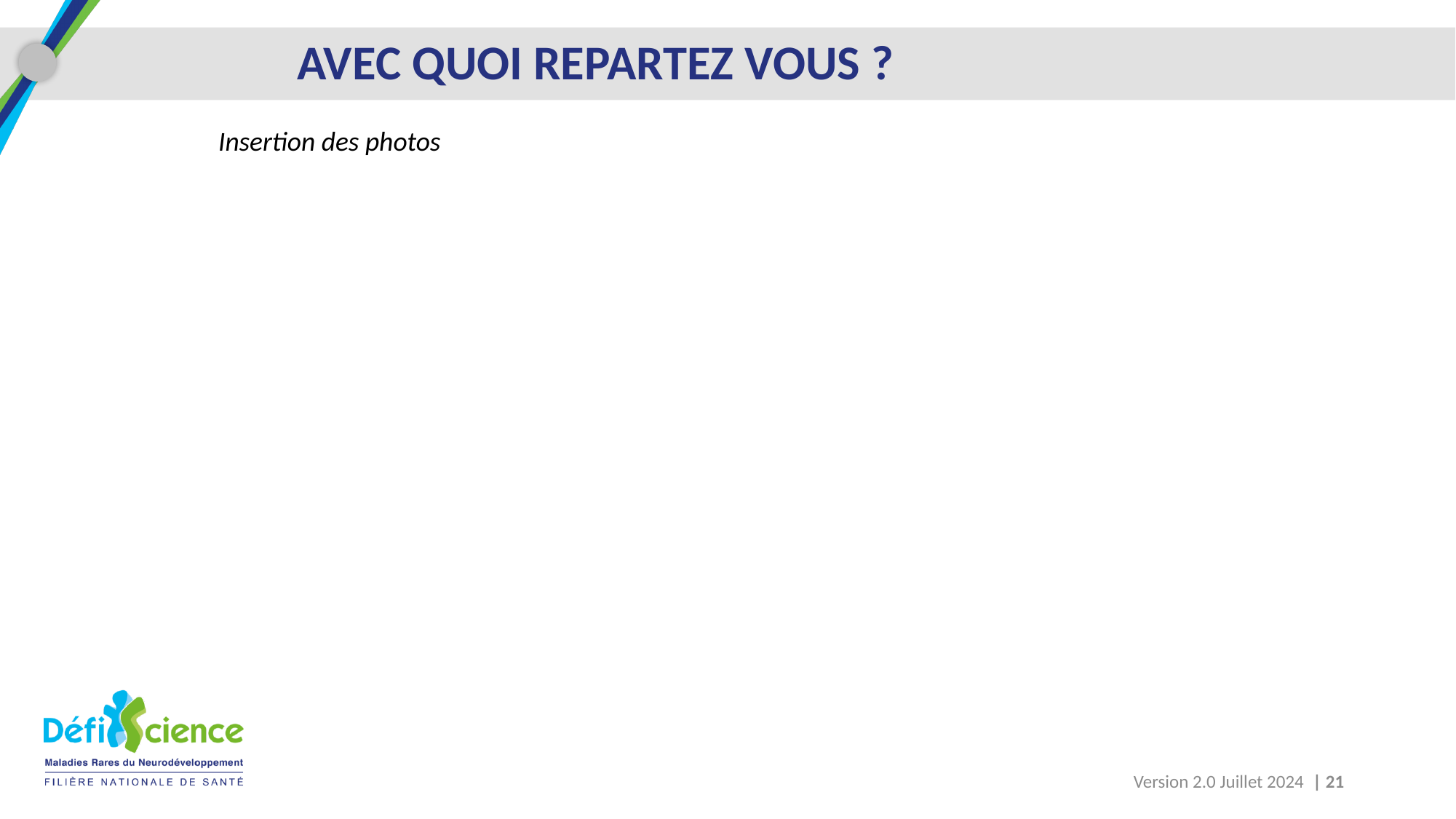

AVEC QUOI REPARTEZ VOUS ?
Insertion des photos
Version 2.0 Juillet 2024  | 21